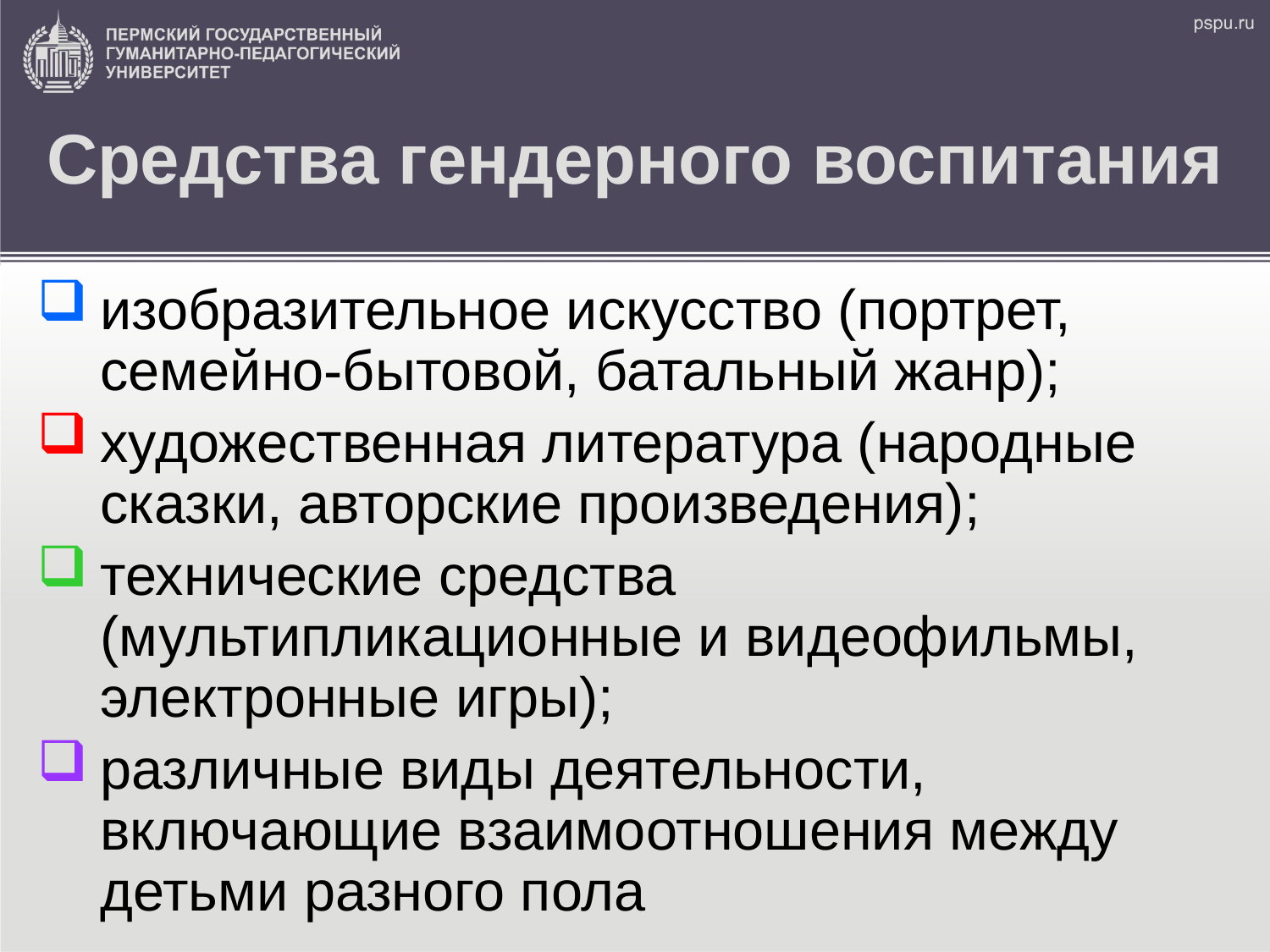

# Средства гендерного воспитания

изобразительное искусство (портрет, семейно-бытовой, батальный жанр);
художественная литература (народные сказки, авторские произведения);
технические средства (мультипликационные и видеофильмы, электронные игры);
различные виды деятельности, включающие взаимоотношения между детьми разного пола